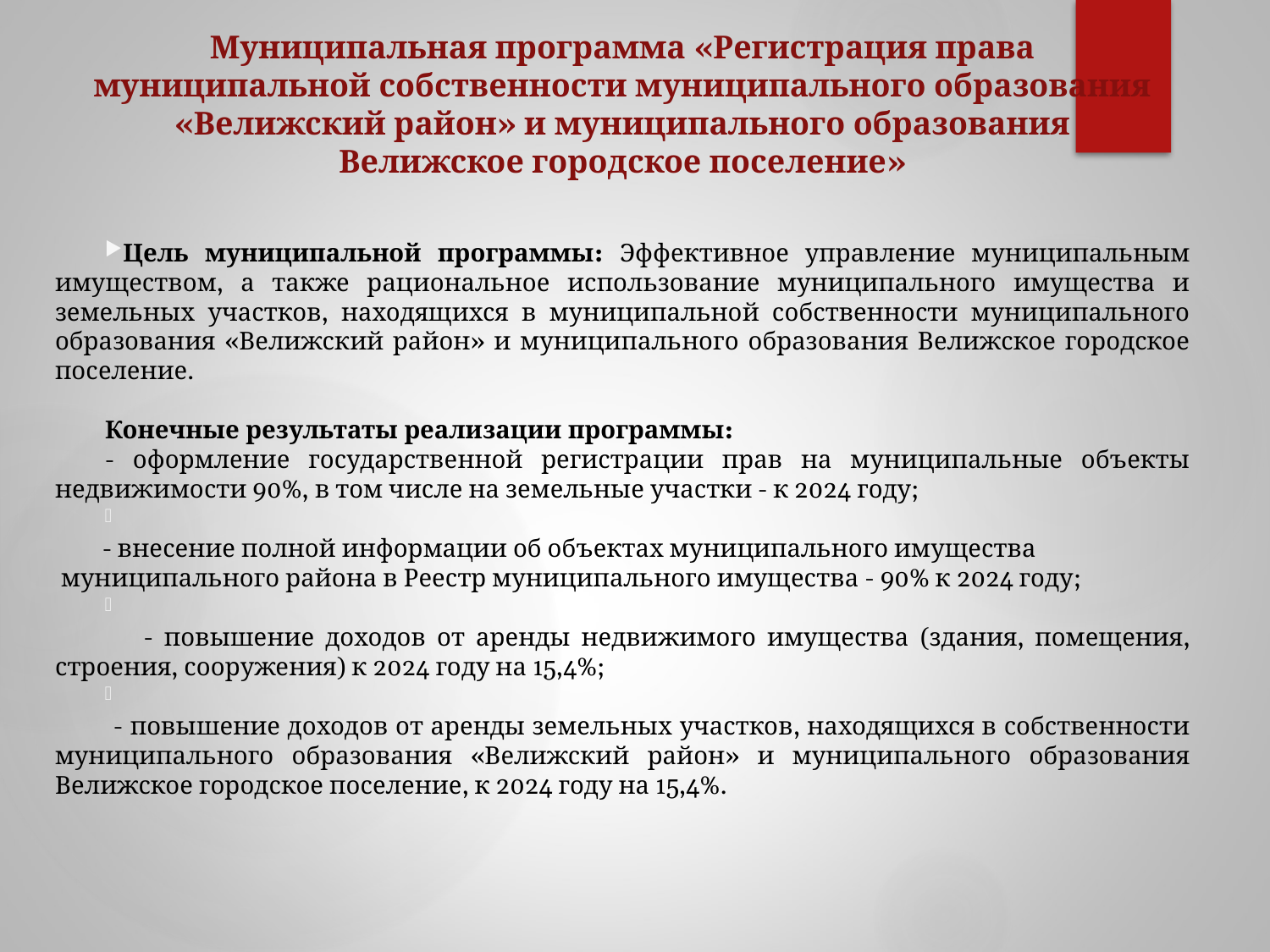

# Муниципальная программа «Регистрация права муниципальной собственности муниципального образования «Велижский район» и муниципального образования Велижское городское поселение»

Цель муниципальной программы: Эффективное управление муниципальным имуществом, а также рациональное использование муниципального имущества и земельных участков, находящихся в муниципальной собственности муниципального образования «Велижский район» и муниципального образования Велижское городское поселение.

Конечные результаты реализации программы:
- оформление государственной регистрации прав на муниципальные объекты недвижимости 90%, в том числе на земельные участки - к 2024 году;
        - внесение полной информации об объектах муниципального имущества
 муниципального района в Реестр муниципального имущества - 90% к 2024 году;
        - повышение доходов от аренды недвижимого имущества (здания, помещения, строения, сооружения) к 2024 году на 15,4%;
        - повышение доходов от аренды земельных участков, находящихся в собственности муниципального образования «Велижский район» и муниципального образования Велижское городское поселение, к 2024 году на 15,4%.